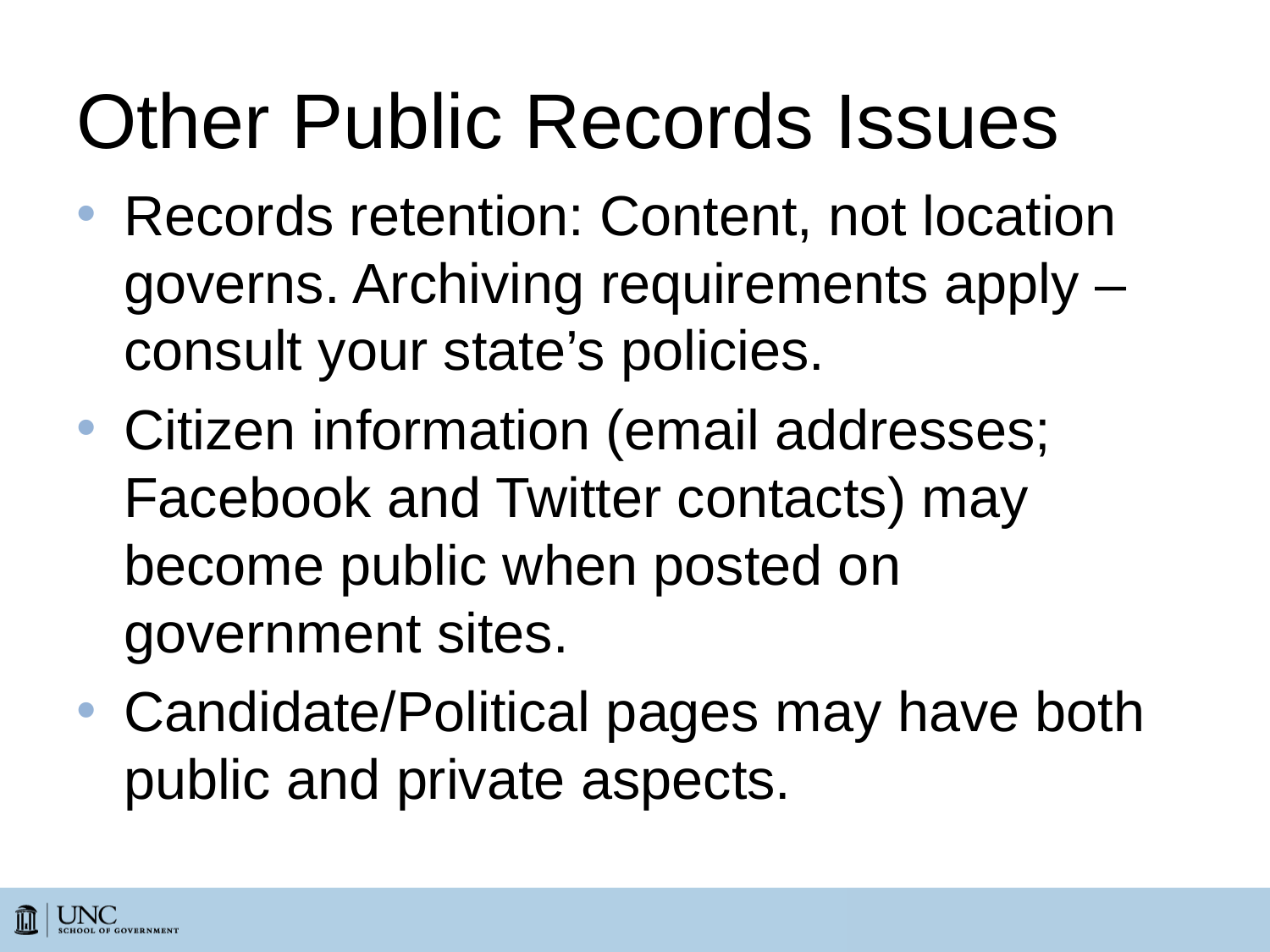

# Other Public Records Issues
Records retention: Content, not location governs. Archiving requirements apply – consult your state’s policies.
Citizen information (email addresses; Facebook and Twitter contacts) may become public when posted on government sites.
Candidate/Political pages may have both public and private aspects.